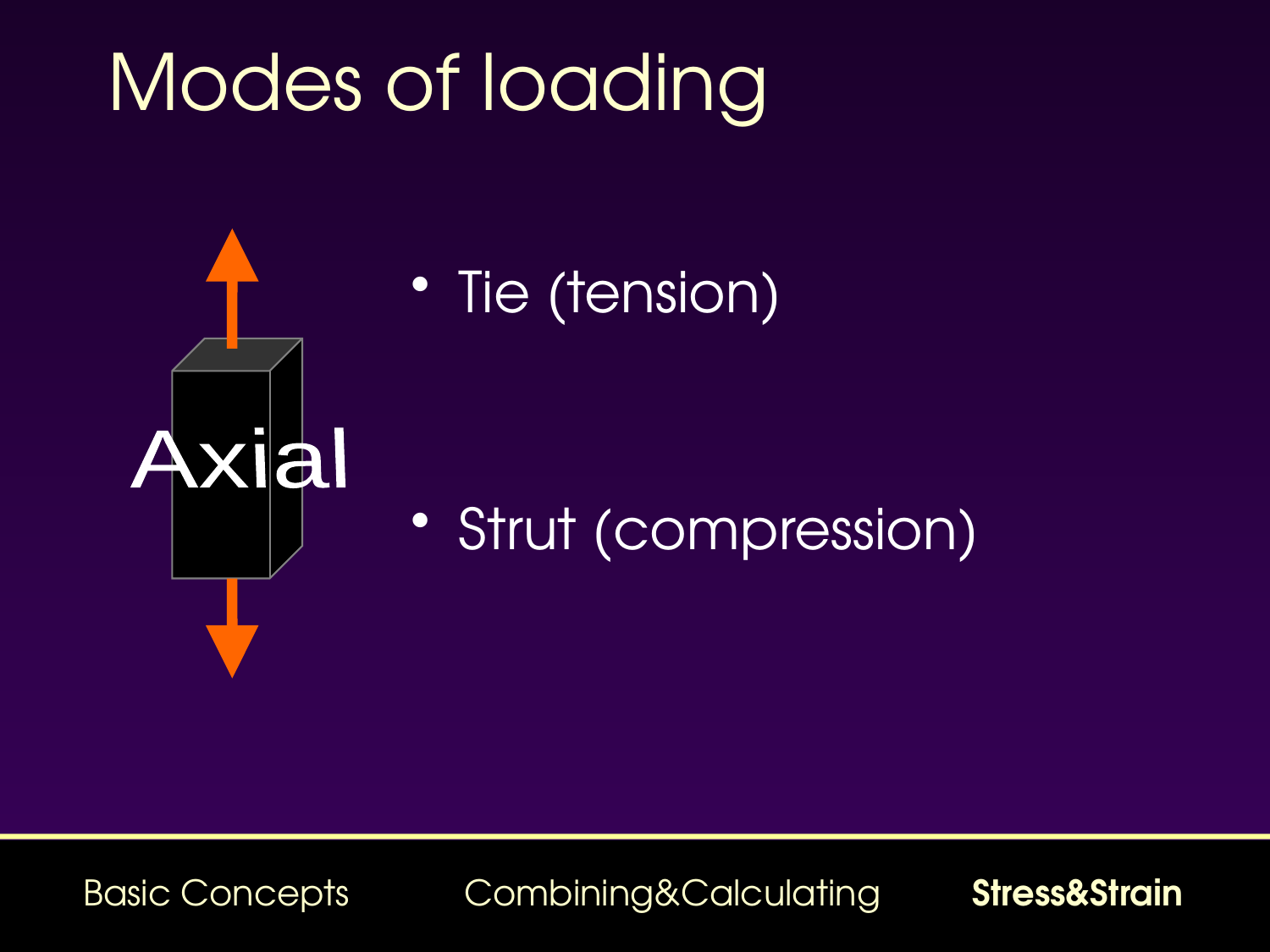

# Modes of loading

Tie (tension)

Strut (compression)

Axial

Basic Concepts	Combining&Calculating	Stress&Strain
20